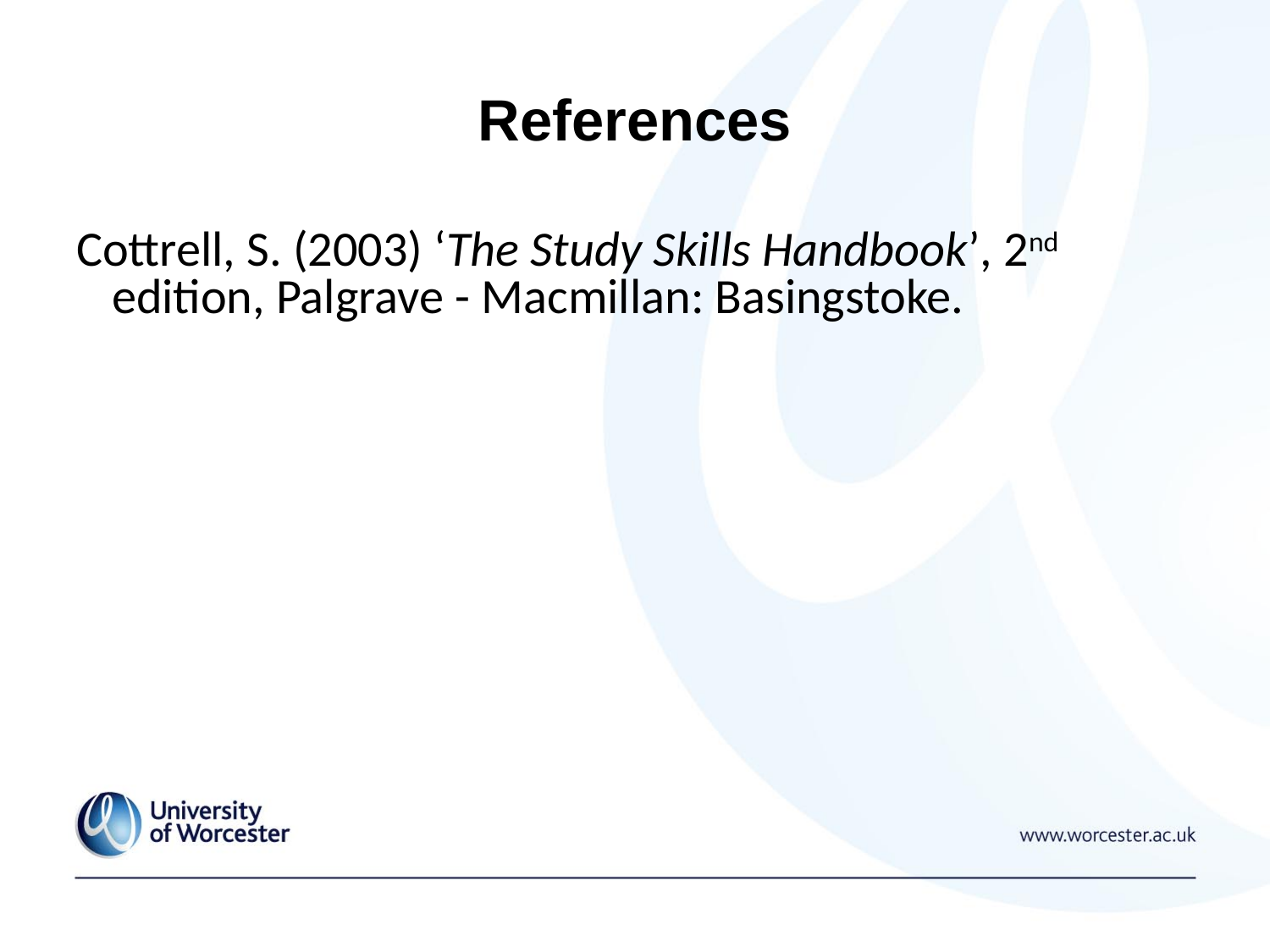

# References
Cottrell, S. (2003) ‘The Study Skills Handbook’, 2nd edition, Palgrave - Macmillan: Basingstoke.